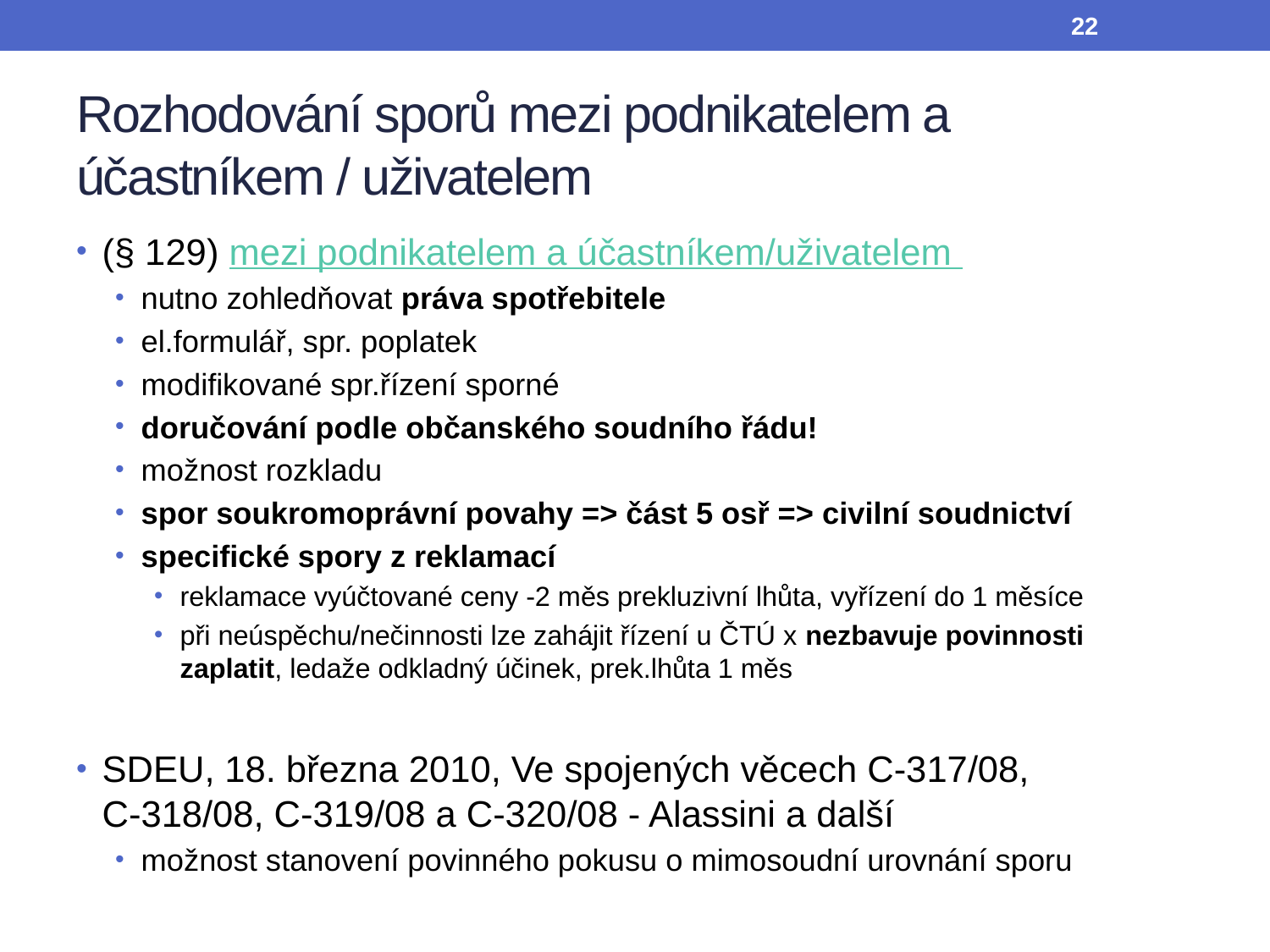

22
# Rozhodování sporů mezi podnikatelem a účastníkem / uživatelem
(§ 129) mezi podnikatelem a účastníkem/uživatelem
nutno zohledňovat práva spotřebitele
el.formulář, spr. poplatek
modifikované spr.řízení sporné
doručování podle občanského soudního řádu!
možnost rozkladu
spor soukromoprávní povahy => část 5 osř => civilní soudnictví
specifické spory z reklamací
reklamace vyúčtované ceny -2 měs prekluzivní lhůta, vyřízení do 1 měsíce
při neúspěchu/nečinnosti lze zahájit řízení u ČTÚ x nezbavuje povinnosti zaplatit, ledaže odkladný účinek, prek.lhůta 1 měs

SDEU, 18. března 2010, Ve spojených věcech C‑317/08, C‑318/08, C‑319/08 a C‑320/08 - Alassini a další
možnost stanovení povinného pokusu o mimosoudní urovnání sporu